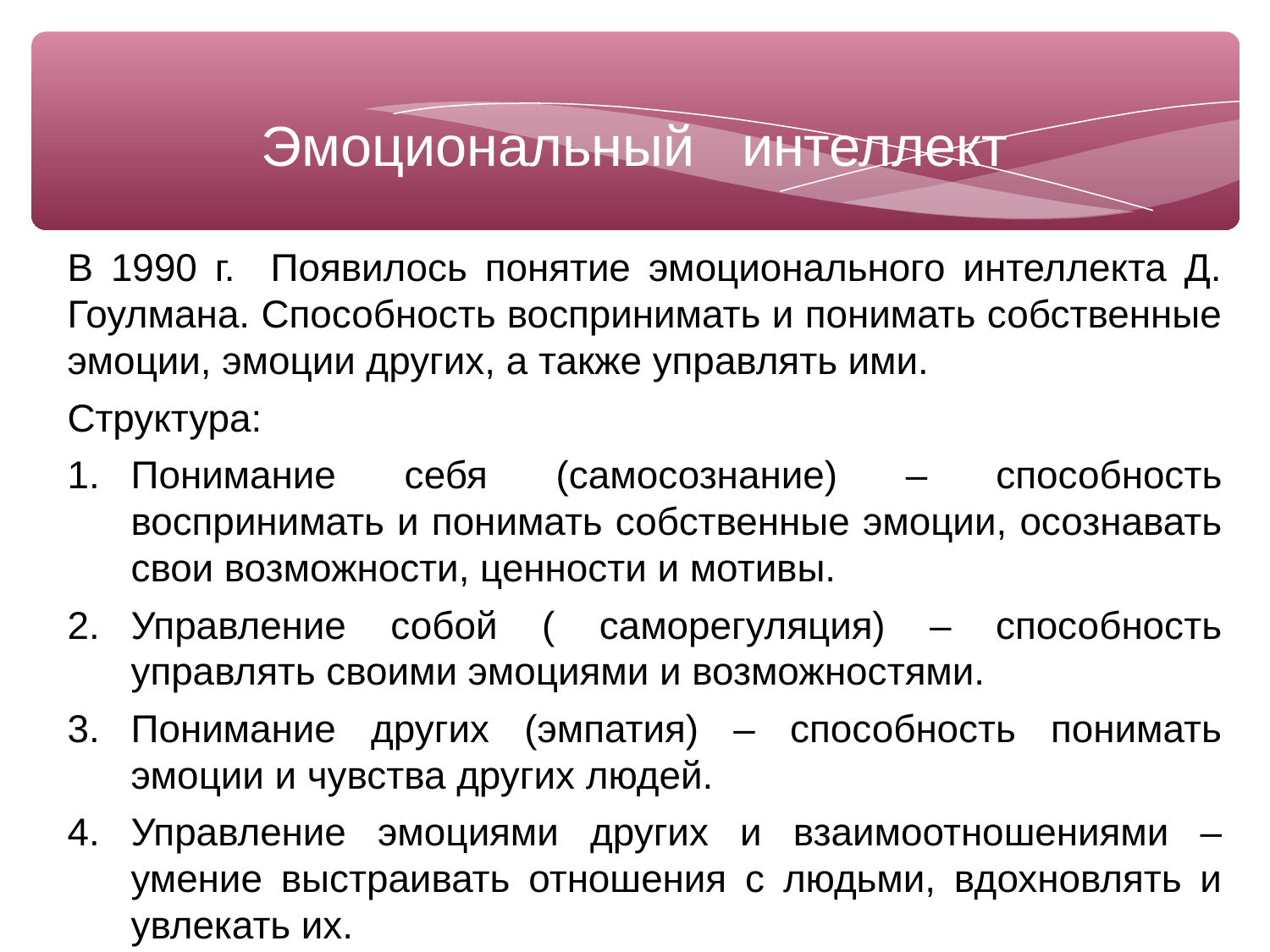

Эмоциональный   интеллект
В 1990 г.  Появилось понятие эмоционального интеллекта Д. Гоулмана. Способность воспринимать и понимать собственные эмоции, эмоции других, а также управлять ими.
Структура:
Понимание себя (самосознание) – способность воспринимать и понимать собственные эмоции, осознавать свои возможности, ценности и мотивы.
Управление собой ( саморегуляция) – способность управлять своими эмоциями и возможностями.
Понимание других (эмпатия) – способность понимать эмоции и чувства других людей.
Управление эмоциями других и взаимоотношениями – умение выстраивать отношения с людьми, вдохновлять и увлекать их.